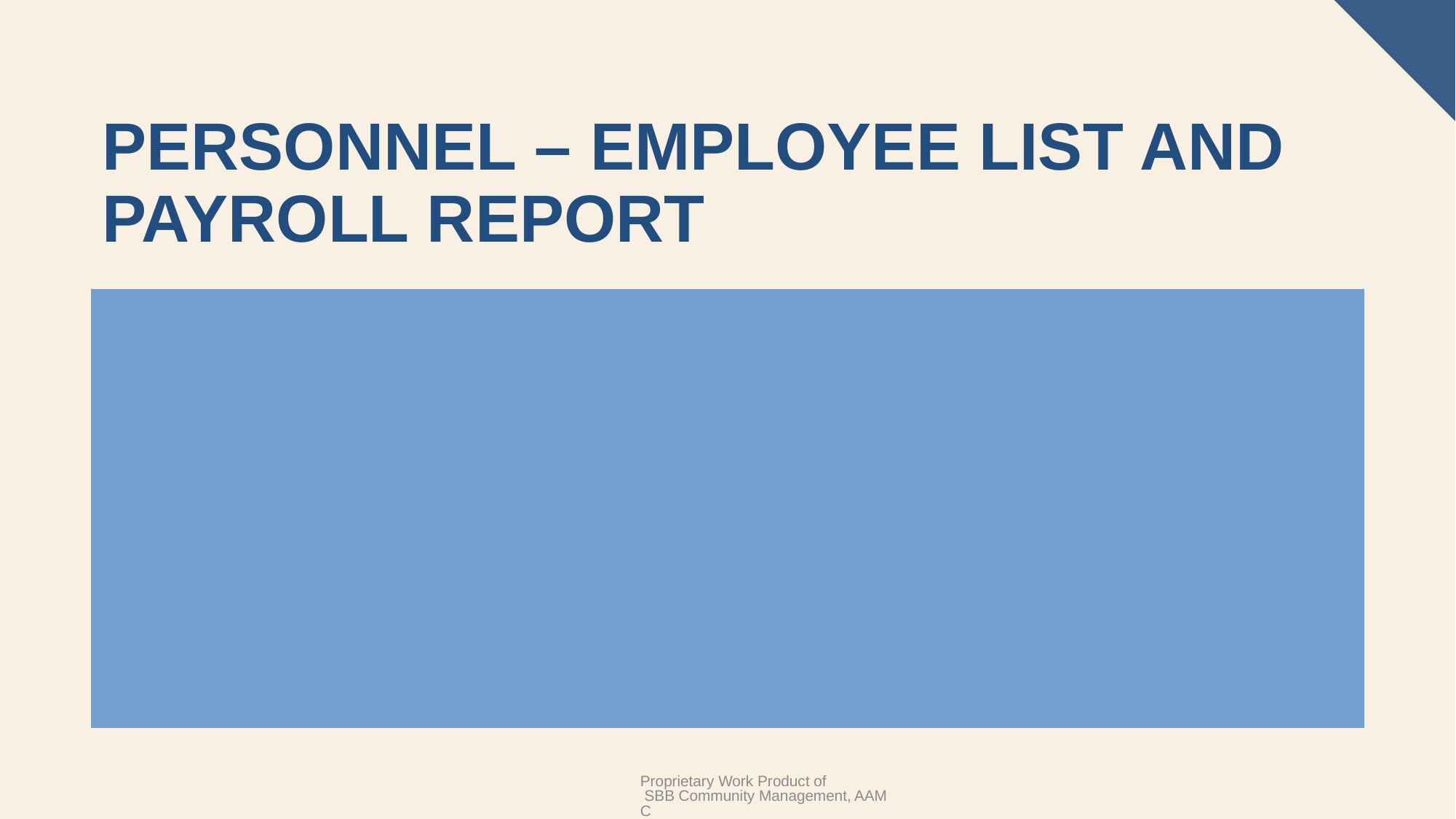

# PERSONNEL – EMPLOYEE LIST AND PAYROLL REPORT
Does the Association have on-site staff?
Will staff receive raises? Be sure to factor increased FICA costs with salary increases.
Will health insurance or benefits costs increase?
Will employees earn additional PTO requiring 3rd party workers to cover their time off?
Proprietary Work Product of                SBB Community Management, AAMC